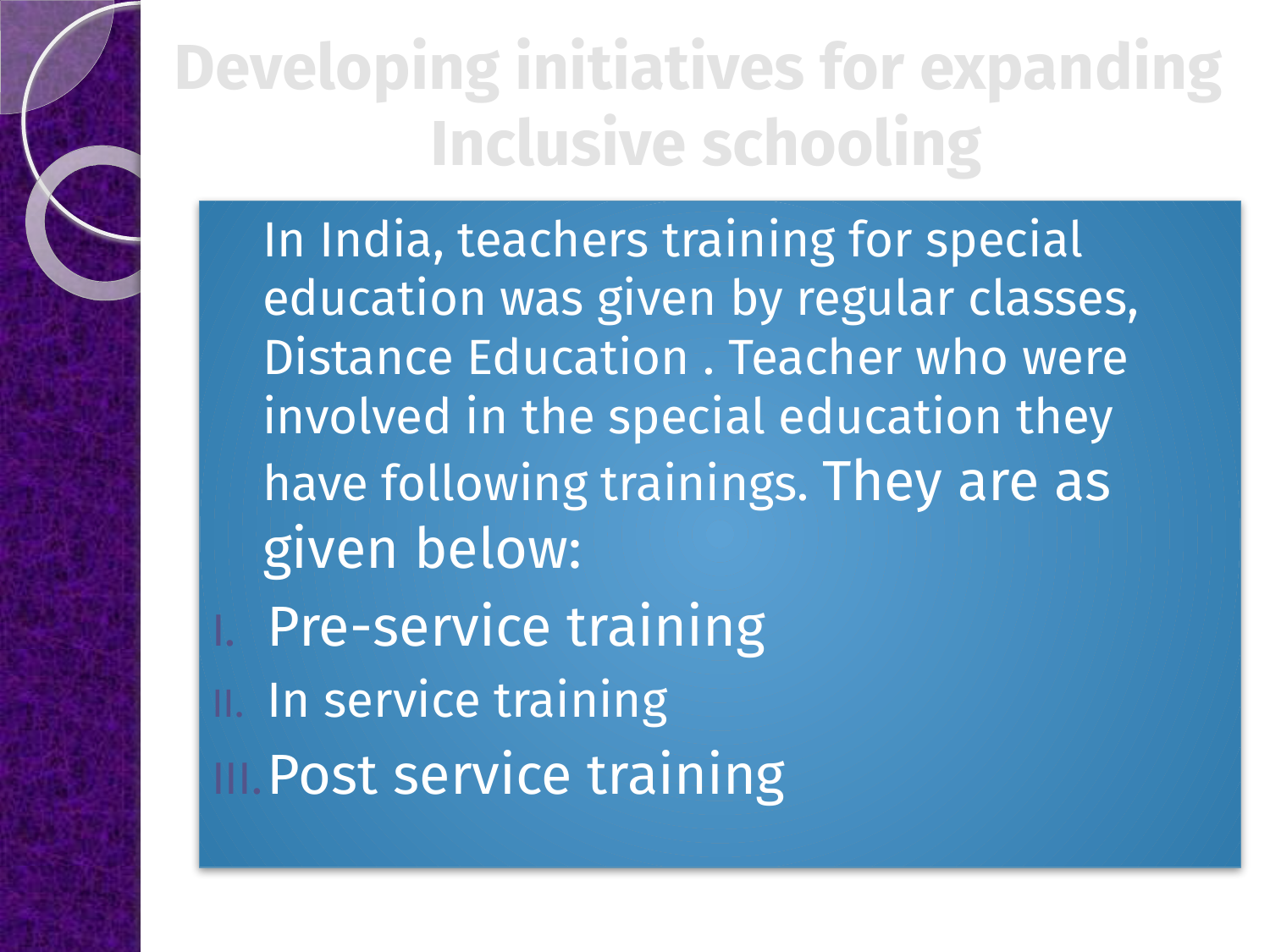

Developing initiatives for expanding
Inclusive schooling
	In India, teachers training for special education was given by regular classes, Distance Education . Teacher who were involved in the special education they have following trainings. They are as given below:
Pre-service training
In service training
Post service training